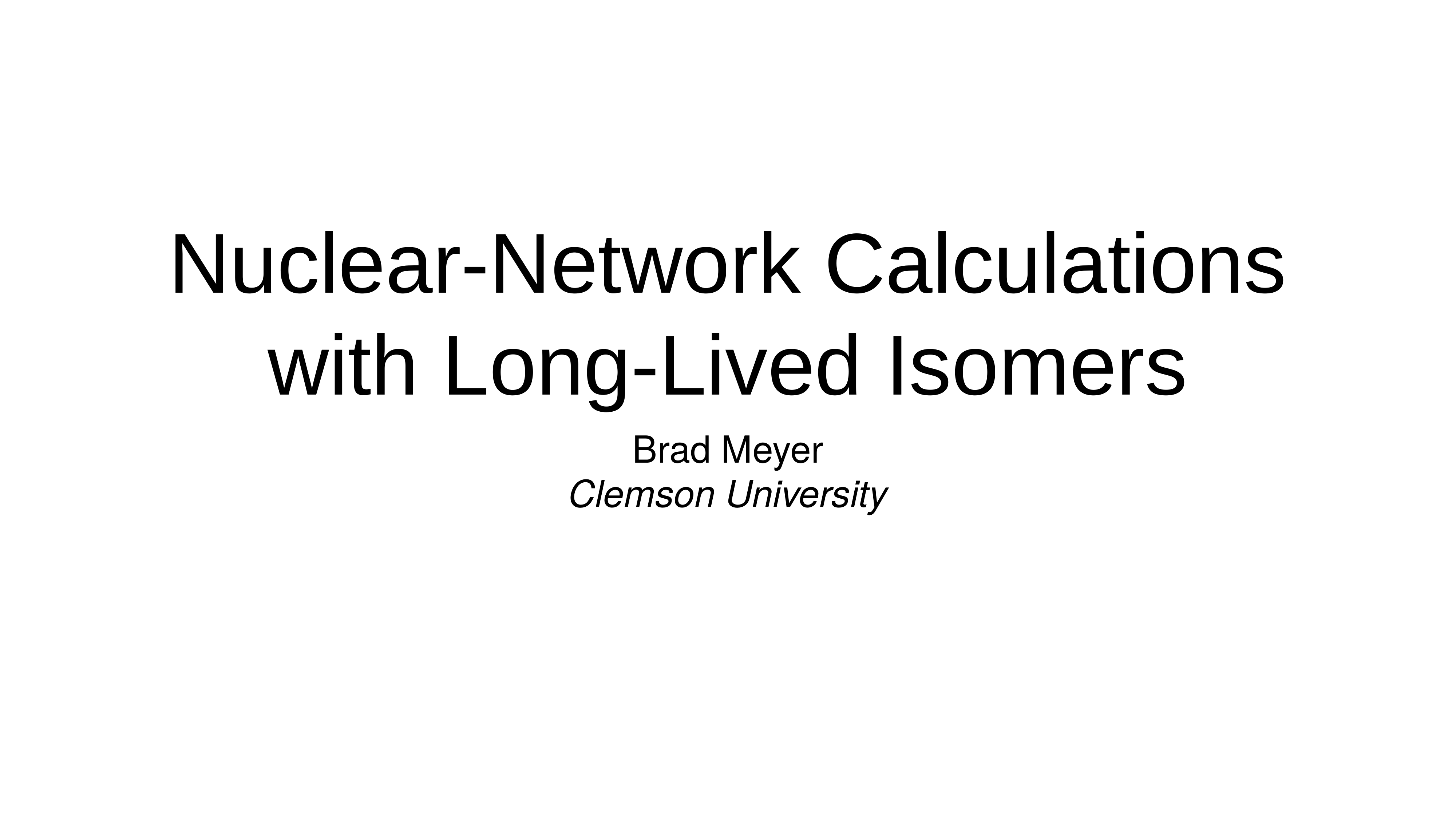

# Nuclear-Network Calculations with Long-Lived Isomers
Brad Meyer
Clemson University